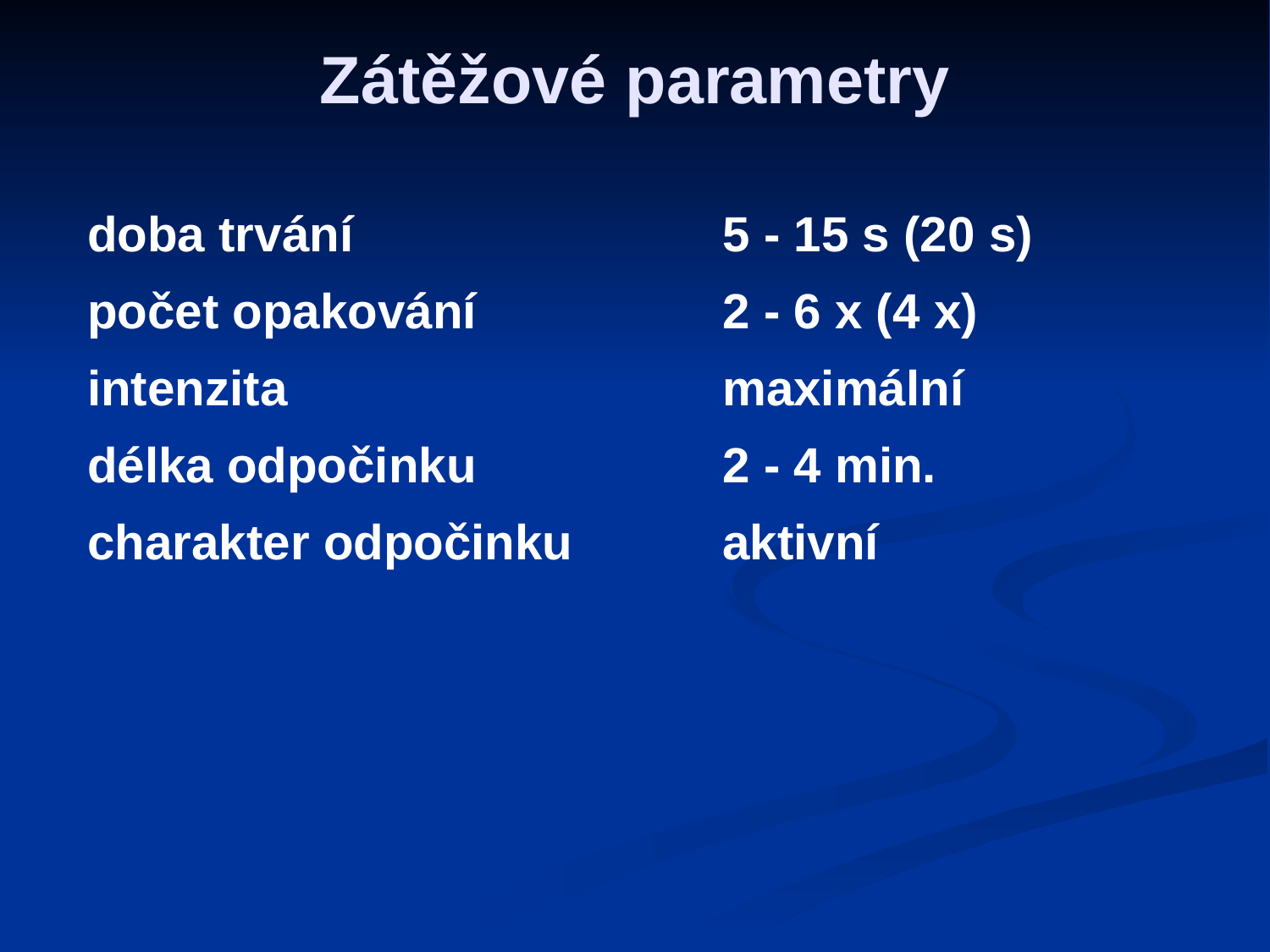

# Zátěžové parametry
doba trvání			5 - 15 s (20 s)
počet opakování		2 - 6 x (4 x)
intenzita 				maximální
délka odpočinku		2 - 4 min.
charakter odpočinku		aktivní